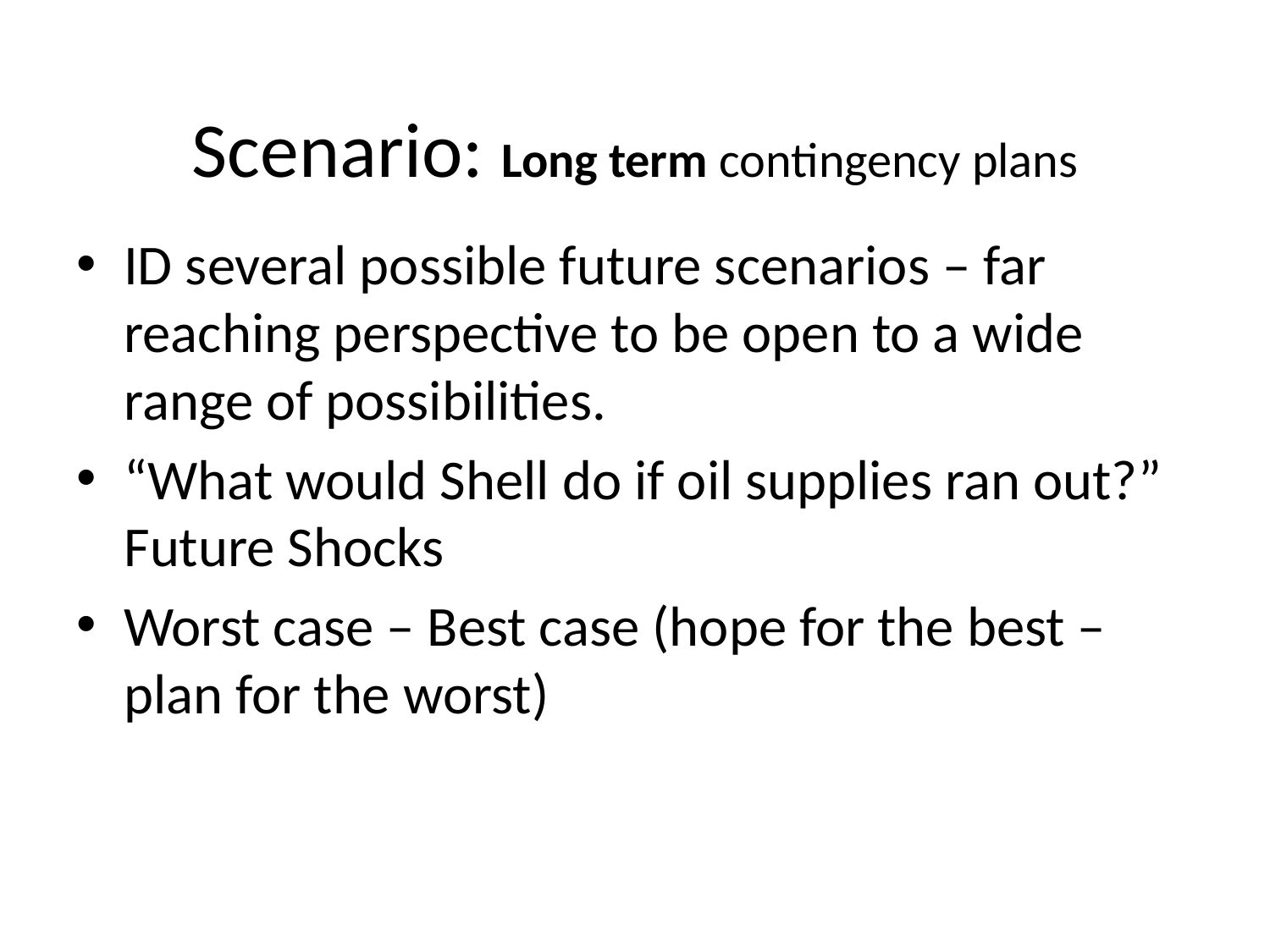

# Scenario: Long term contingency plans
ID several possible future scenarios – far reaching perspective to be open to a wide range of possibilities.
“What would Shell do if oil supplies ran out?”  Future Shocks
Worst case – Best case (hope for the best – plan for the worst)